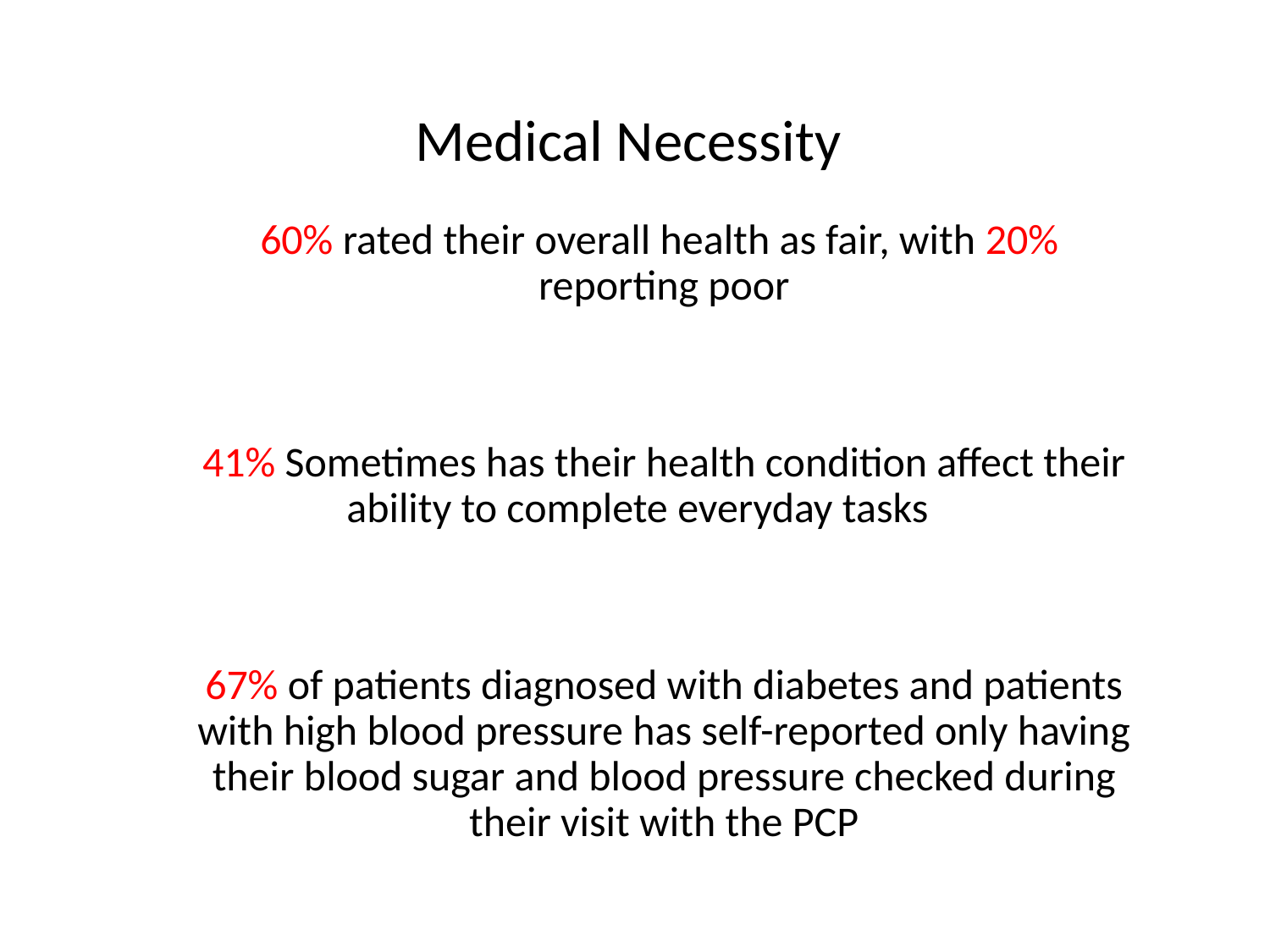

# Medical Necessity
60% rated their overall health as fair, with 20%  reporting poor

41% Sometimes has their health condition affect their ability to complete everyday tasks

67% of patients diagnosed with diabetes and patients with high blood pressure has self-reported only having their blood sugar and blood pressure checked during their visit with the PCP